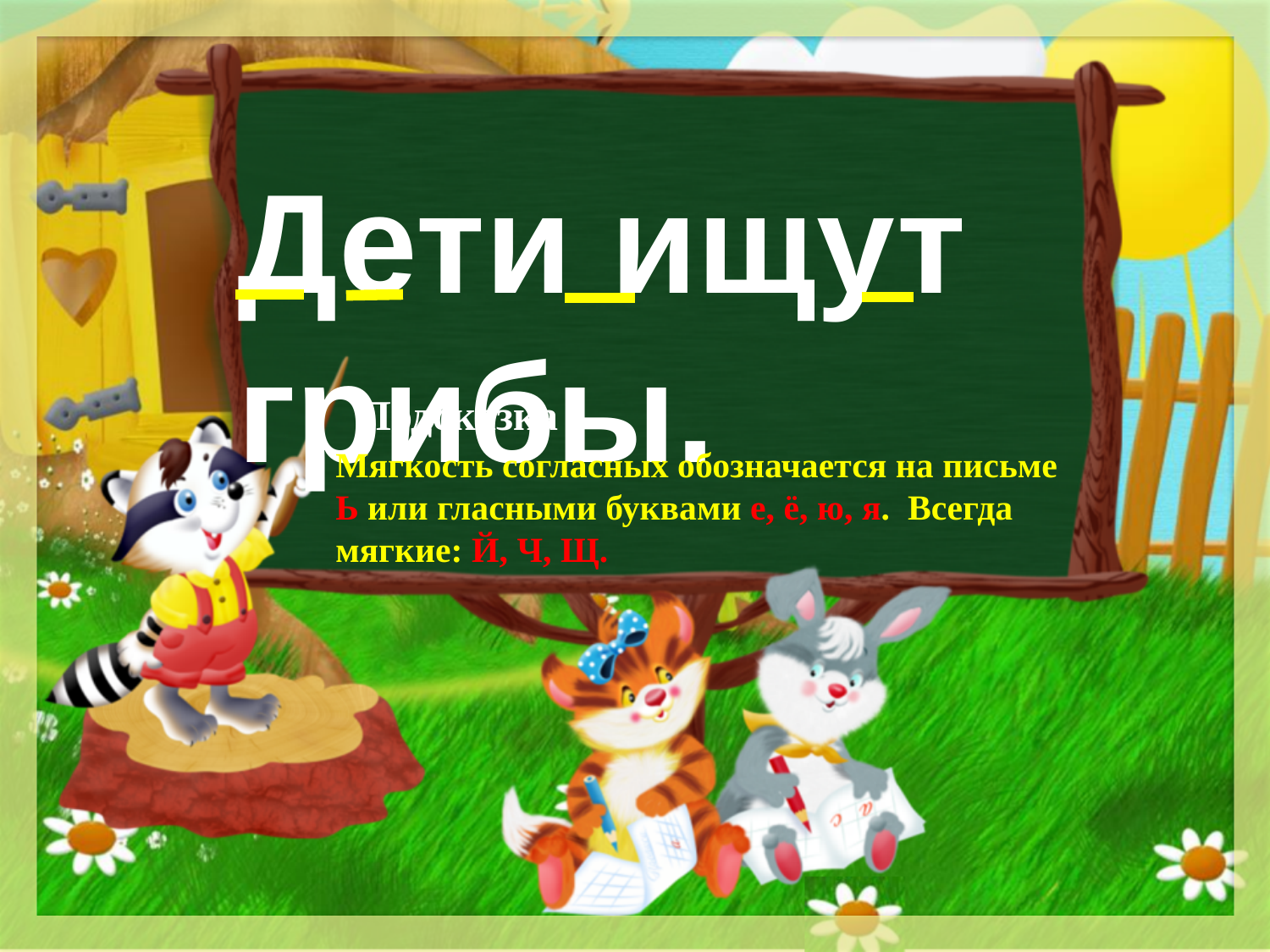

Дети ищут грибы.

Подсказка
Мягкость согласных обозначается на письме Ь или гласными буквами е, ё, ю, я.  Всегда мягкие: Й, Ч, Щ.